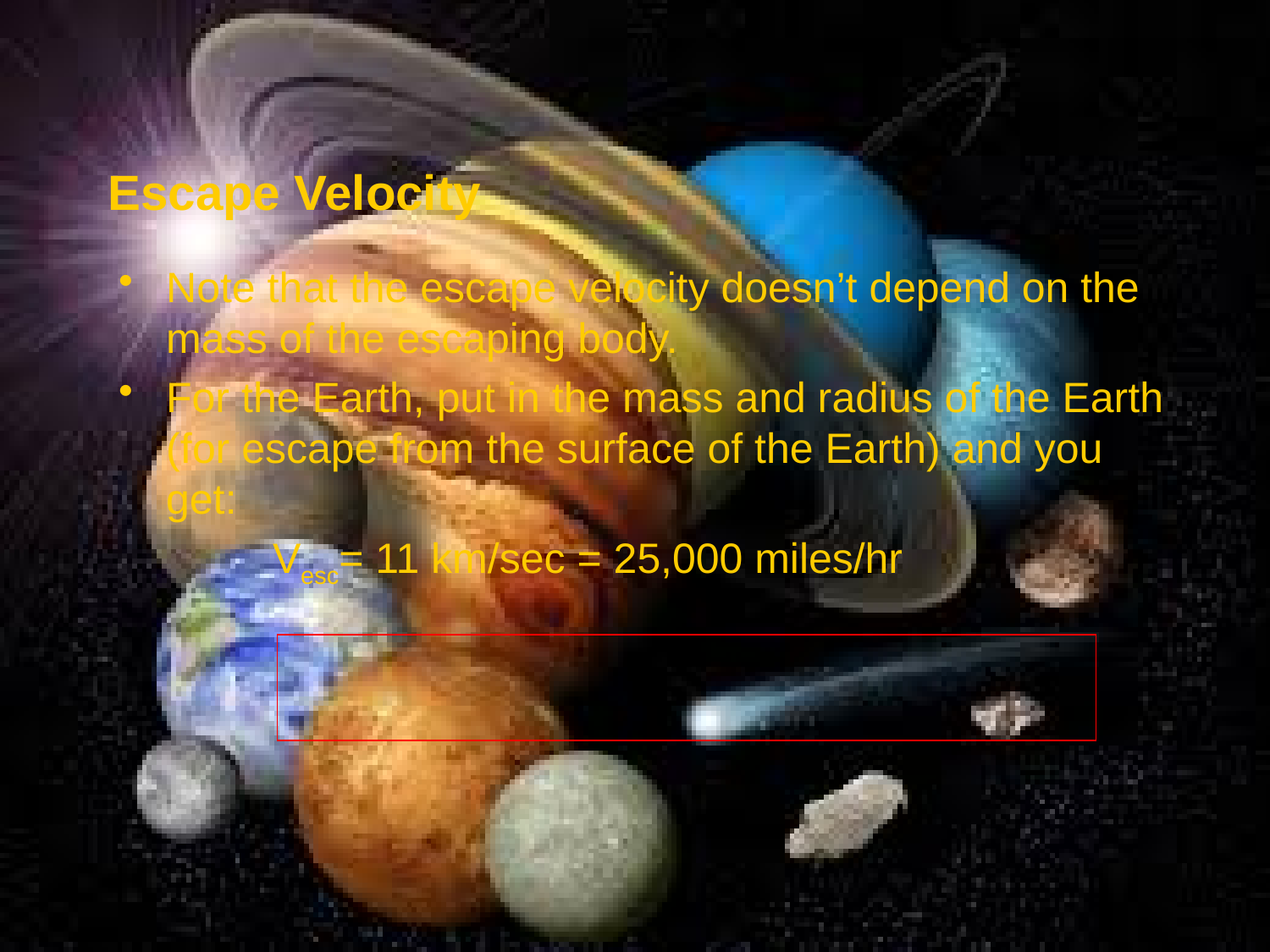

# Escape Velocity
Note that the escape velocity doesn’t depend on the mass of the escaping body.
For the Earth, put in the mass and radius of the Earth (for escape from the surface of the Earth) and you get:
             Vesc= 11 km/sec = 25,000 miles/hr